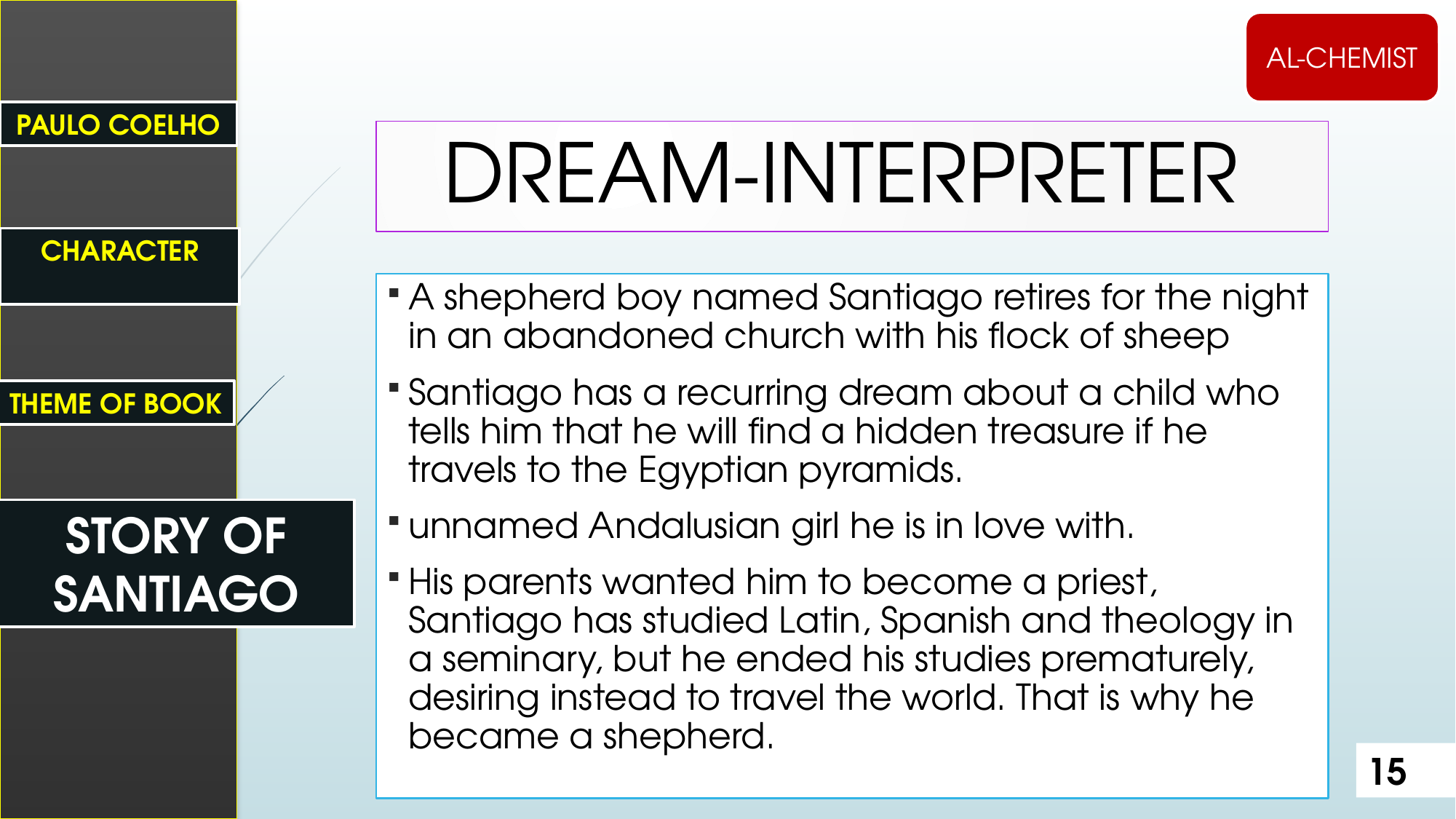

PAULO COELHO
CHARACTER

STORY OF SANTIAGO
THEME OF BOOK
AL-CHEMIST
Dream-Interpreter
A shepherd boy named Santiago retires for the night in an abandoned church with his flock of sheep
Santiago has a recurring dream about a child who tells him that he will find a hidden treasure if he travels to the Egyptian pyramids.
unnamed Andalusian girl he is in love with.
His parents wanted him to become a priest, Santiago has studied Latin, Spanish and theology in a seminary, but he ended his studies prematurely, desiring instead to travel the world. That is why he became a shepherd.
15